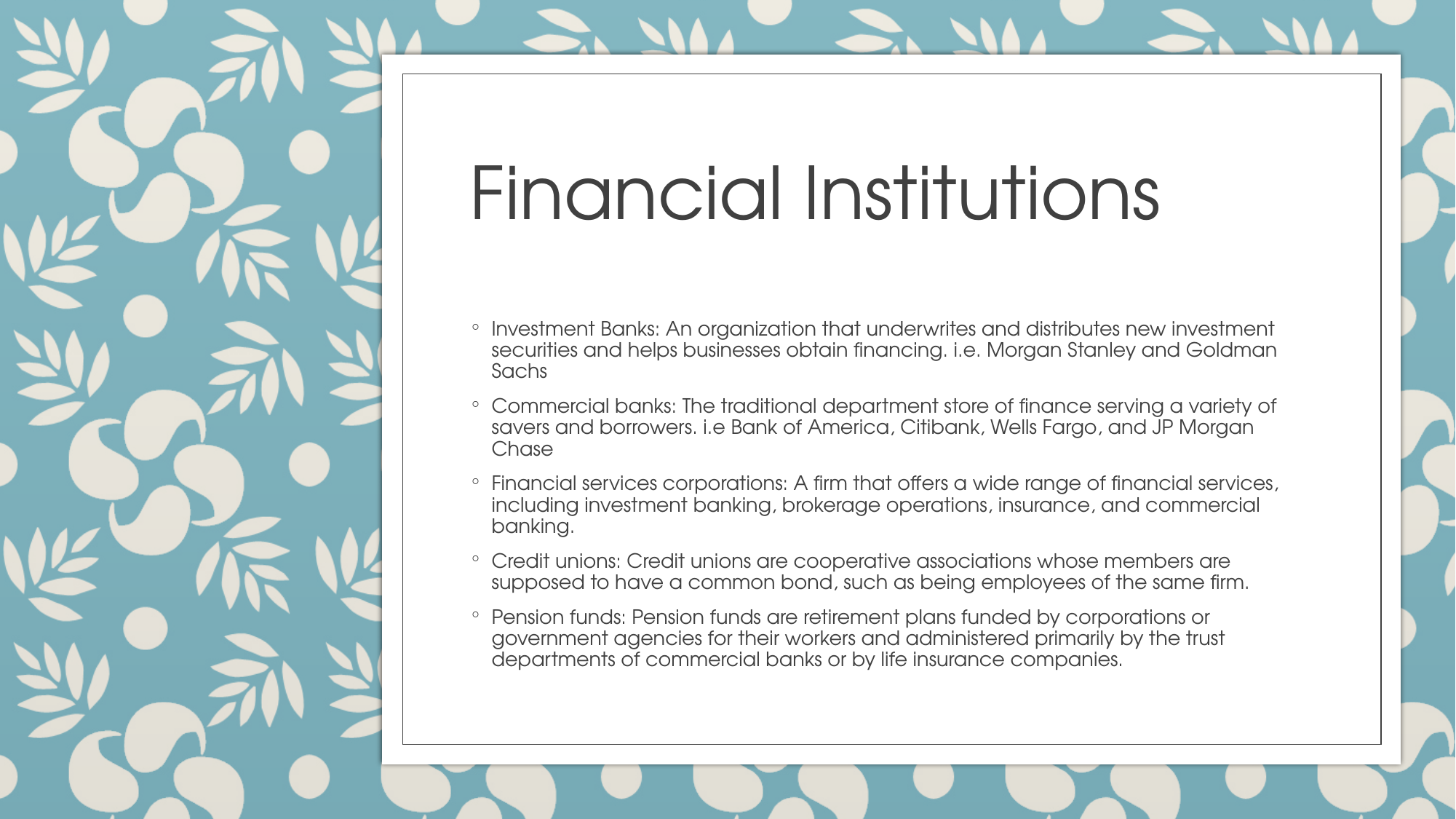

# Financial Institutions
Investment Banks: An organization that underwrites and distributes new investment securities and helps businesses obtain financing. i.e. Morgan Stanley and Goldman Sachs
Commercial banks: The traditional department store of finance serving a variety of savers and borrowers. i.e Bank of America, Citibank, Wells Fargo, and JP Morgan Chase
Financial services corporations: A firm that offers a wide range of financial services, including investment banking, brokerage operations, insurance, and commercial banking.
Credit unions: Credit unions are cooperative associations whose members are supposed to have a common bond, such as being employees of the same firm.
Pension funds: Pension funds are retirement plans funded by corporations or government agencies for their workers and administered primarily by the trust departments of commercial banks or by life insurance companies.